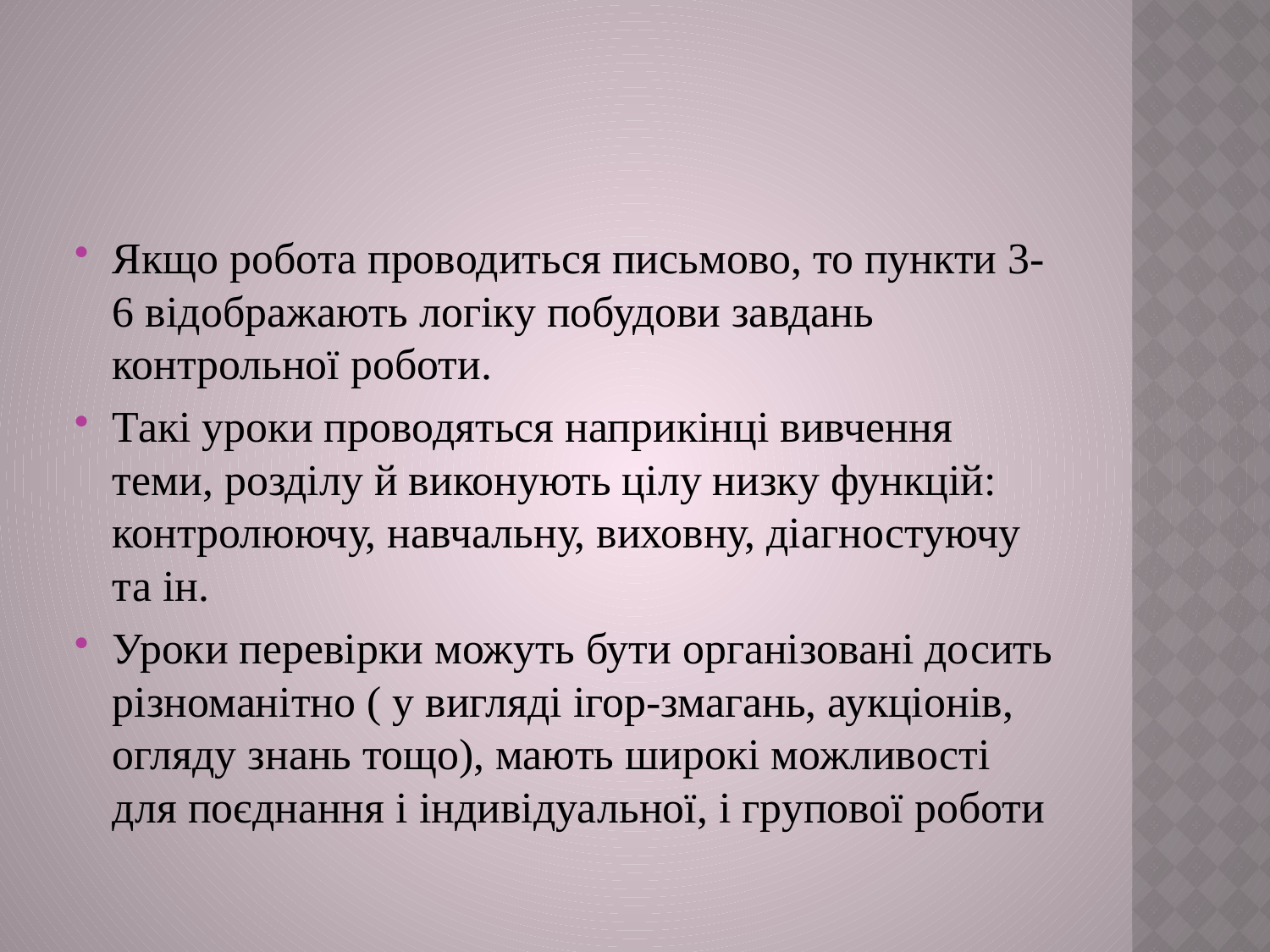

#
Якщо робота проводиться письмово, то пункти 3-6 відображають логіку побудови завдань контрольної роботи.
Такі уроки проводяться наприкінці вивчення теми, розділу й виконують цілу низку функцій: контролюючу, навчальну, виховну, діагностуючу та ін.
Уроки перевірки можуть бути організовані досить різноманітно ( у вигляді ігор-змагань, аукціонів, огляду знань тощо), мають широкі можливості для поєднання і індивідуальної, і групової роботи